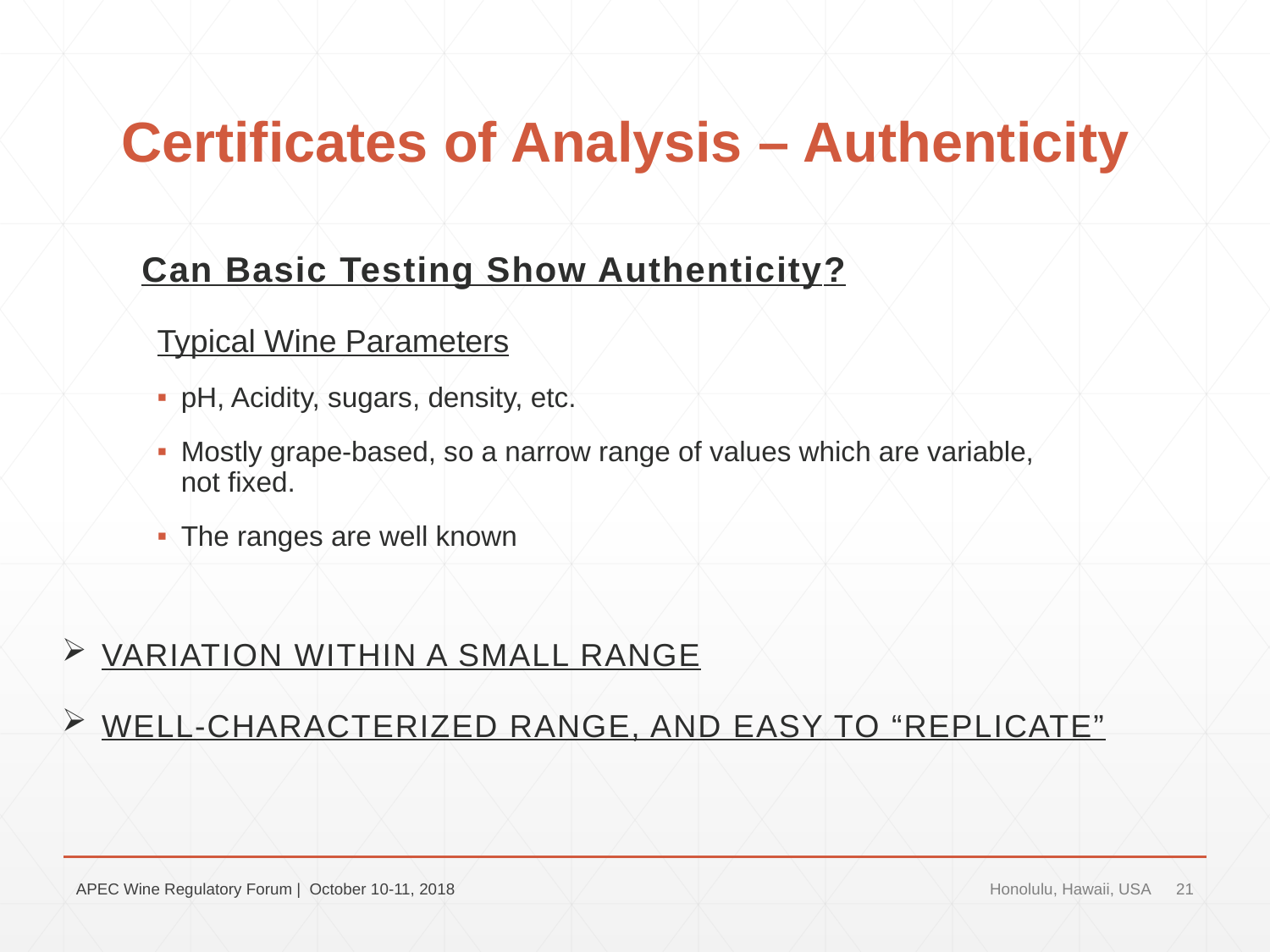

# Certificates of Analysis – Authenticity
Can Basic Testing Show Authenticity?
Typical Wine Parameters
pH, Acidity, sugars, density, etc.
Mostly grape-based, so a narrow range of values which are variable, not fixed.
The ranges are well known

Variation within a small range
Well-characterized range, and easy to “replicate”
APEC Wine Regulatory Forum |  October 10-11, 2018
Honolulu, Hawaii, USA
21